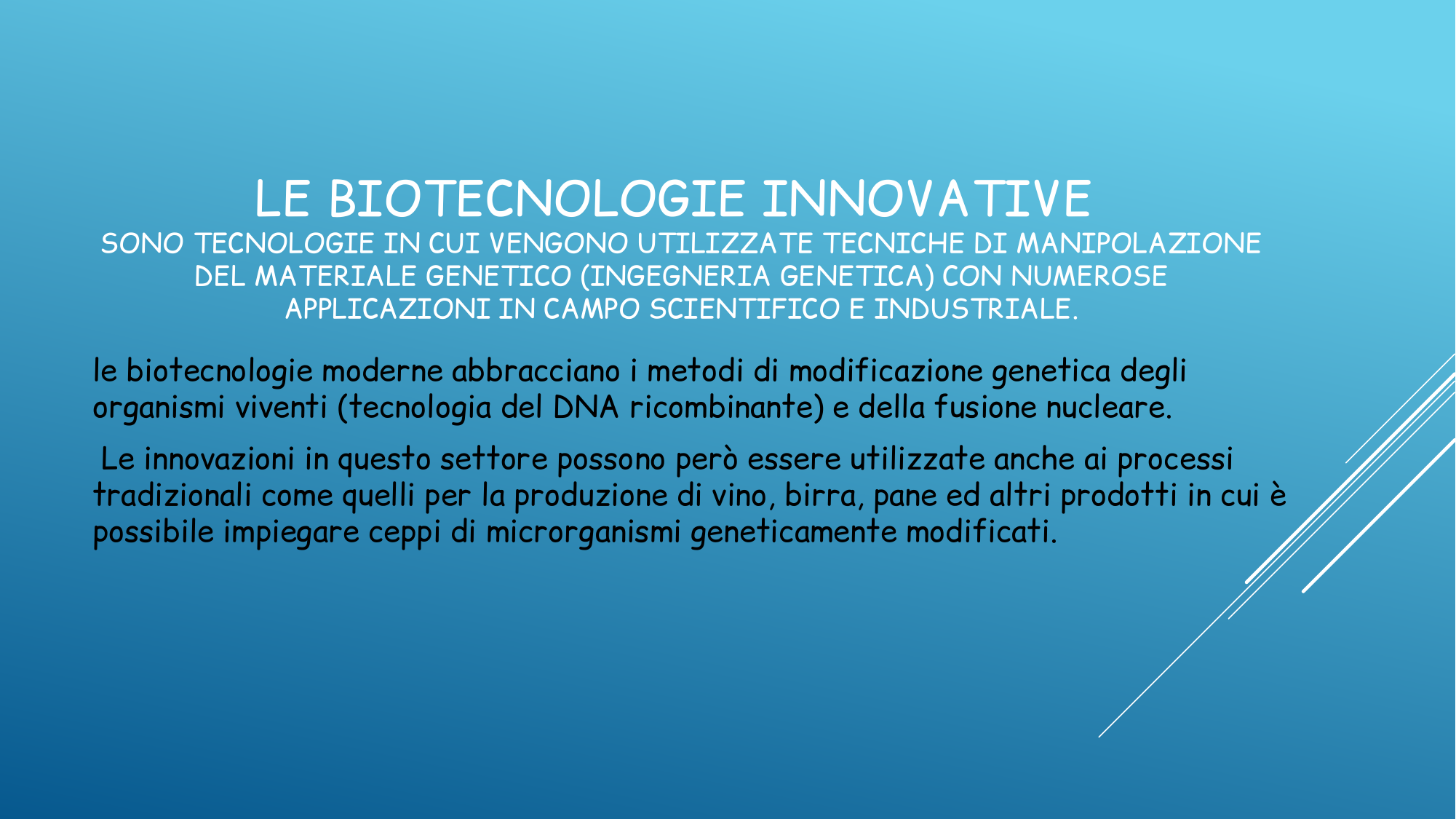

# LE BIOTECNOLOGIE INNovative sono tecnologie in cui vengono utilizzate tecniche di manipolazione del materiale genetico (ingegneria genetica) con numerose applicazioni in campo scientifico e industriale.
le biotecnologie moderne abbracciano i metodi di modificazione genetica degli organismi viventi (tecnologia del DNA ricombinante) e della fusione nucleare.
 Le innovazioni in questo settore possono però essere utilizzate anche ai processi tradizionali come quelli per la produzione di vino, birra, pane ed altri prodotti in cui è possibile impiegare ceppi di microrganismi geneticamente modificati.